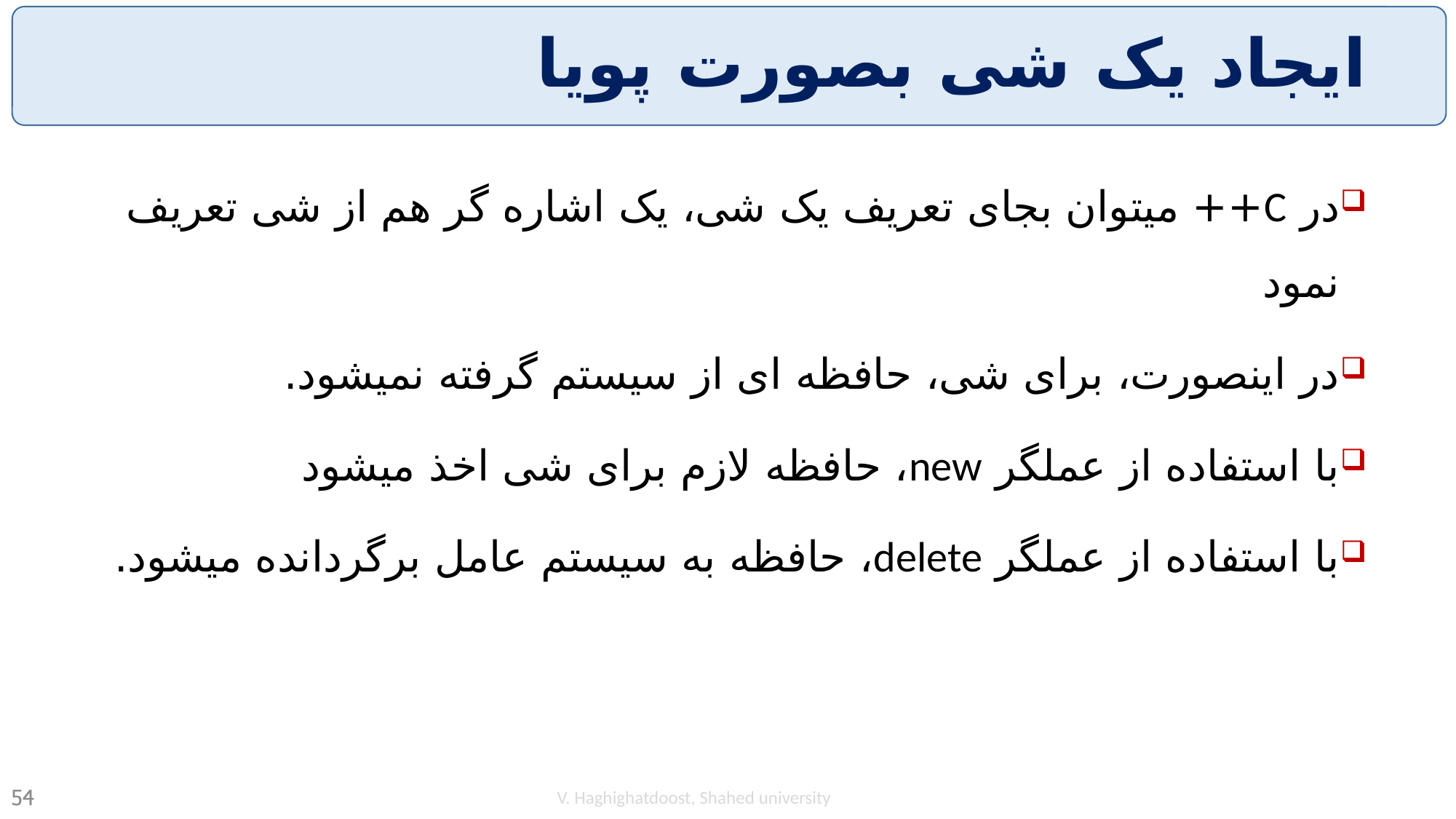

# ایجاد یک شی بصورت پویا
در C++ میتوان بجای تعریف یک شی، یک اشاره گر هم از شی تعریف نمود
در اینصورت، برای شی، حافظه ای از سیستم گرفته نمیشود.
با استفاده از عملگر new، حافظه لازم برای شی اخذ میشود
با استفاده از عملگر delete، حافظه به سیستم عامل برگردانده میشود.

V. Haghighatdoost, Shahed university
54